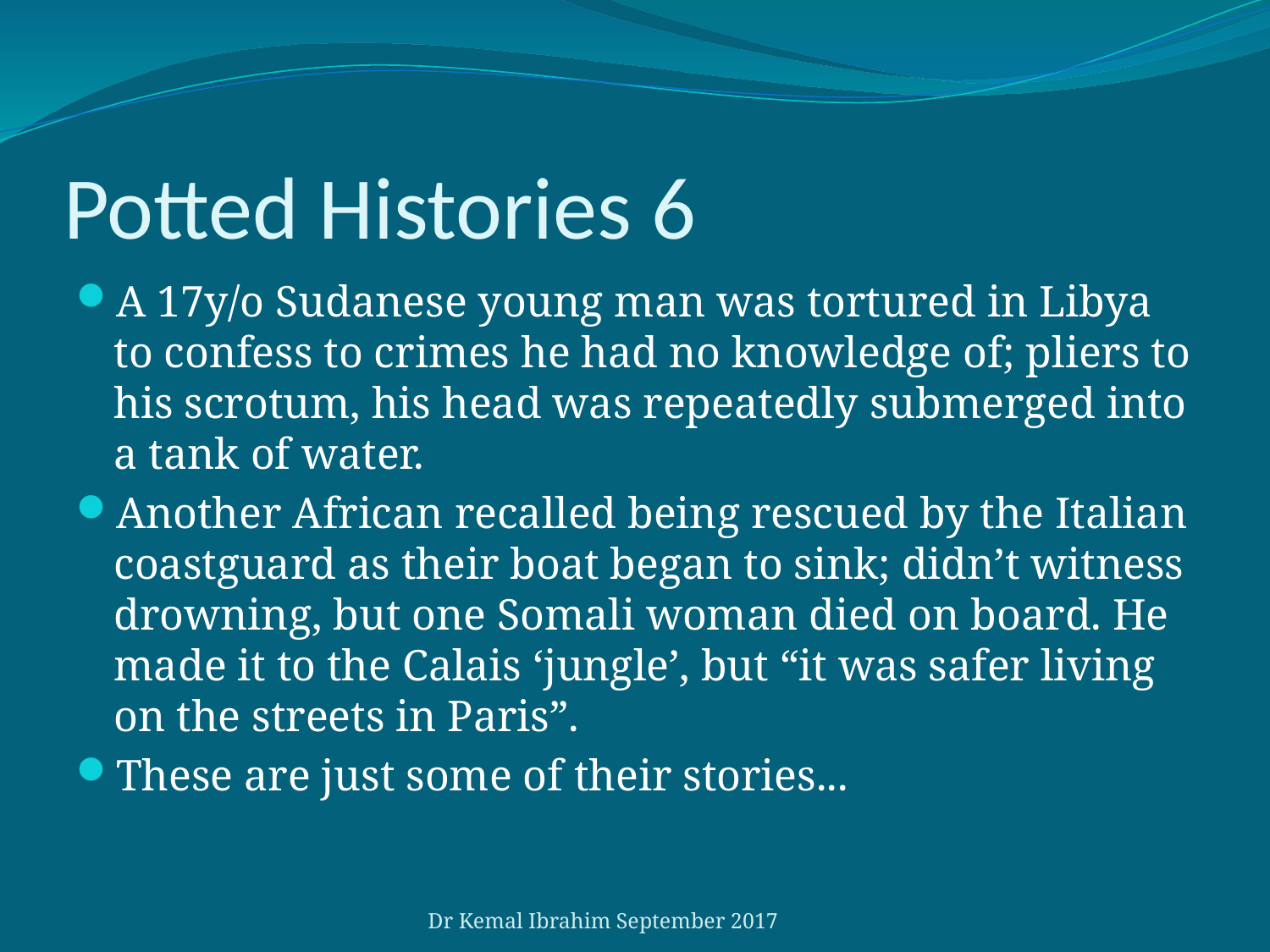

# Potted Histories 6
A 17y/o Sudanese young man was tortured in Libya to confess to crimes he had no knowledge of; pliers to his scrotum, his head was repeatedly submerged into a tank of water.
Another African recalled being rescued by the Italian coastguard as their boat began to sink; didn’t witness drowning, but one Somali woman died on board. He made it to the Calais ‘jungle’, but “it was safer living on the streets in Paris”.
These are just some of their stories...

Dr Kemal Ibrahim September 2017